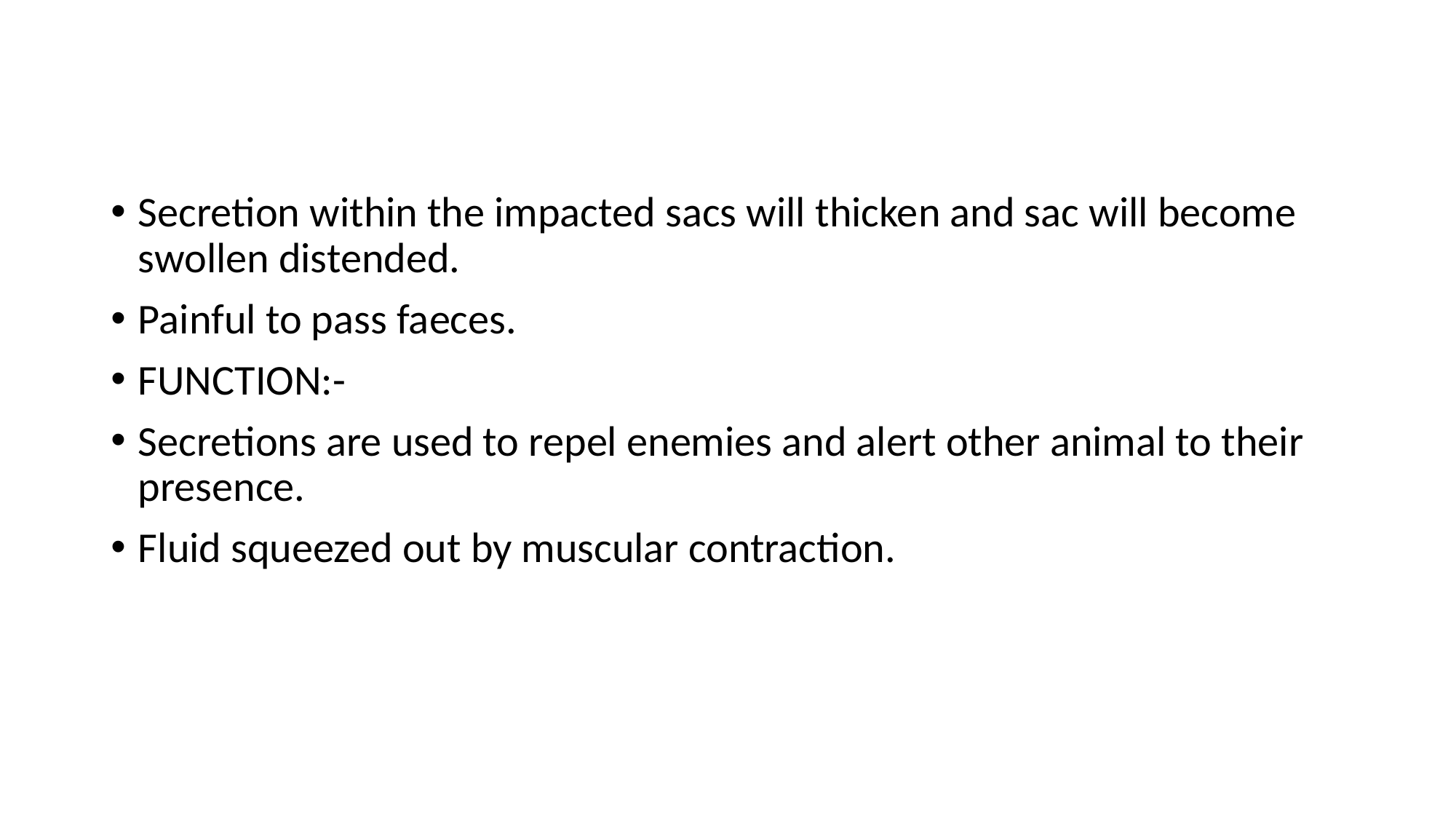

Secretion within the impacted sacs will thicken and sac will become swollen distended.
Painful to pass faeces.
FUNCTION:-
Secretions are used to repel enemies and alert other animal to their presence.
Fluid squeezed out by muscular contraction.